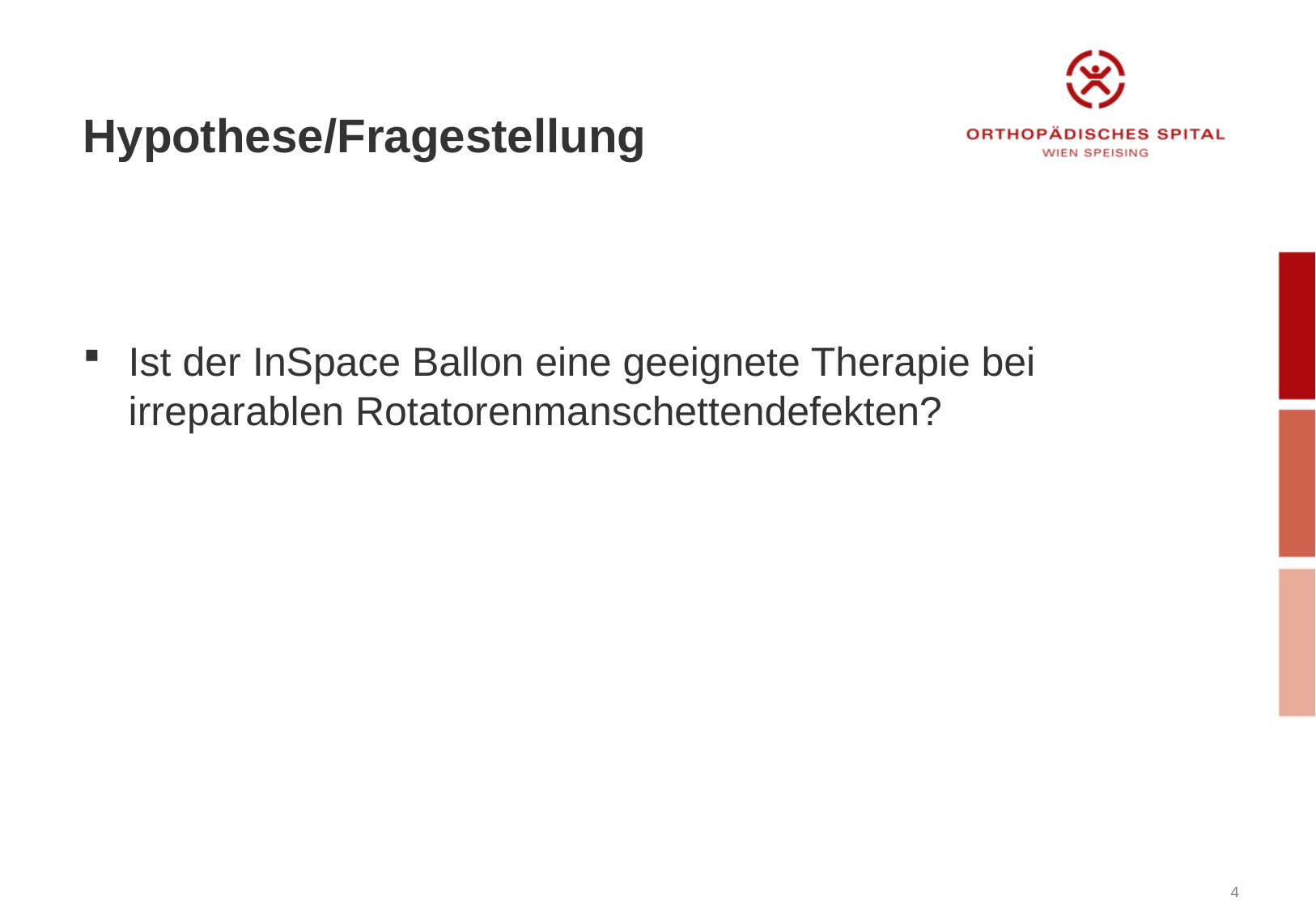

# Hypothese/Fragestellung
Ist der InSpace Ballon eine geeignete Therapie bei irreparablen Rotatorenmanschettendefekten?
4